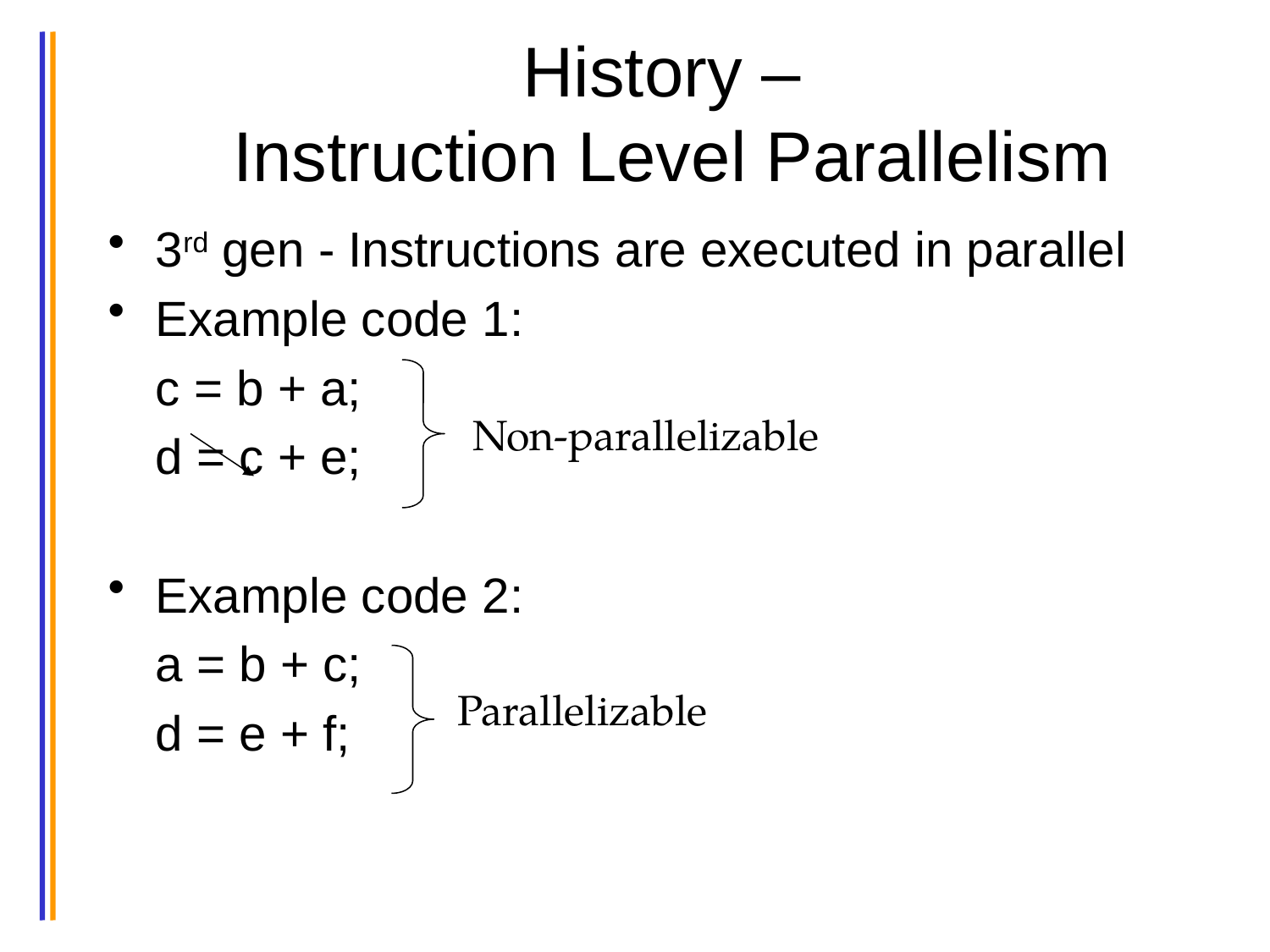

# History – Instruction Level Parallelism
3rd gen - Instructions are executed in parallel
Example code 1:
	c = b + a;
	d = c + e;

Example code 2:
	a = b + c;
	d = e + f;

Non-parallelizable

Parallelizable